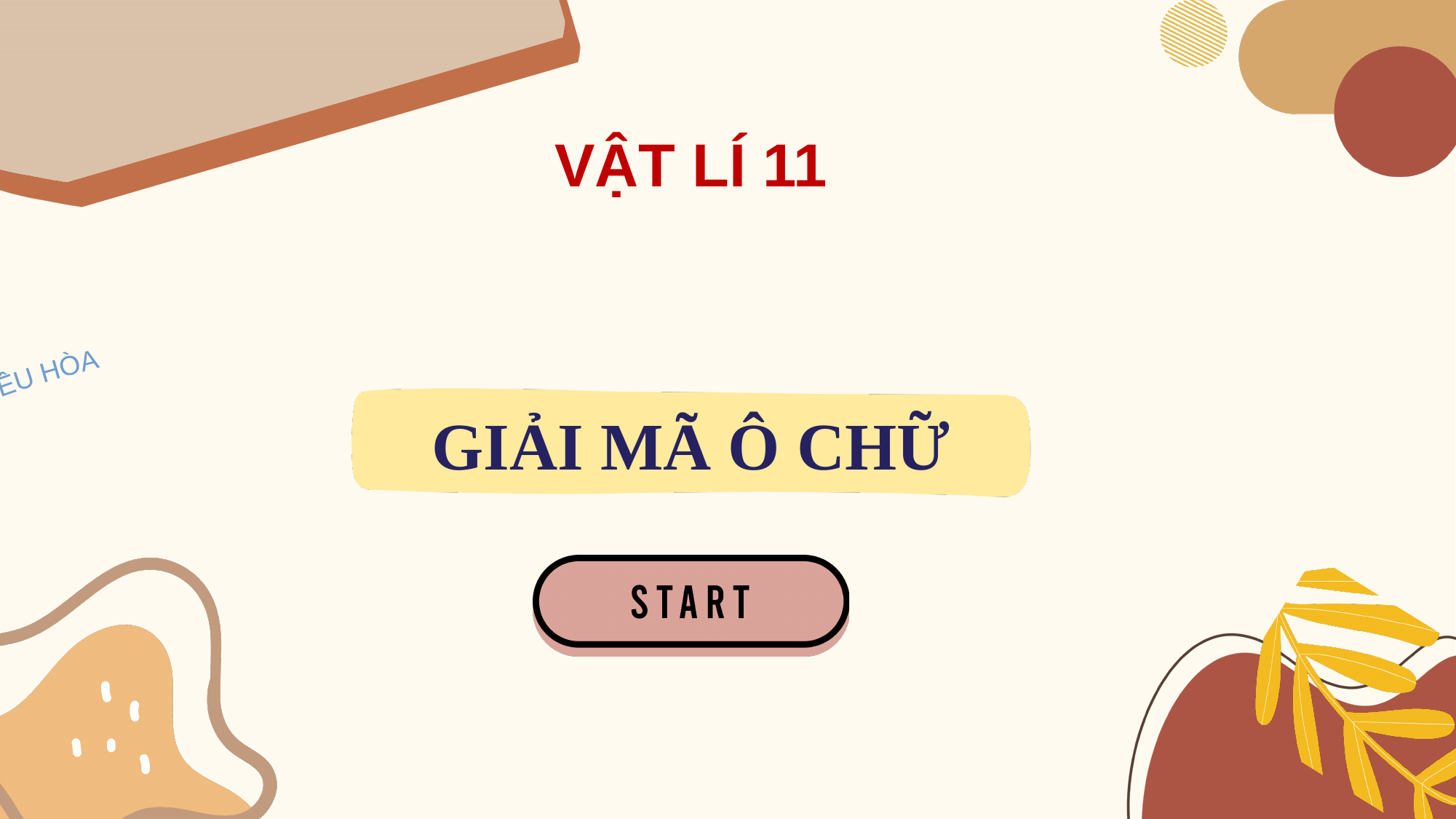

VẬT LÍ 11

DAO ĐỘNG ĐIỀU HÒA

GIẢI MÃ Ô CHỮ